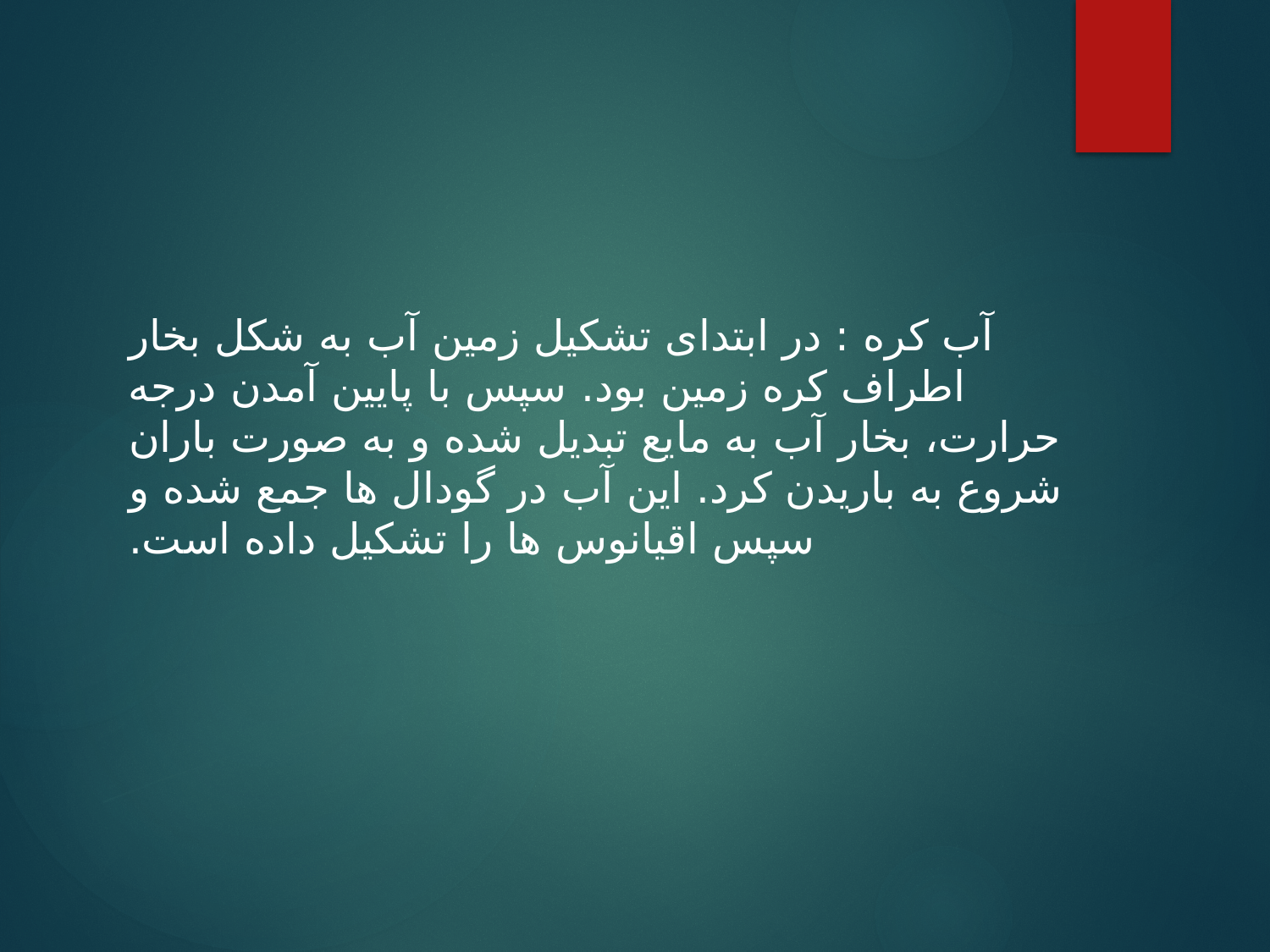

آب کره : در ابتدای تشکیل زمین آب به شکل بخار اطراف کره زمین بود. سپس با پایین آمدن درجه حرارت، بخار آب به مایع تبدیل شده و به صورت باران شروع به باریدن کرد. این آب در گودال ها جمع شده و سپس اقیانوس ها را تشکیل داده است.